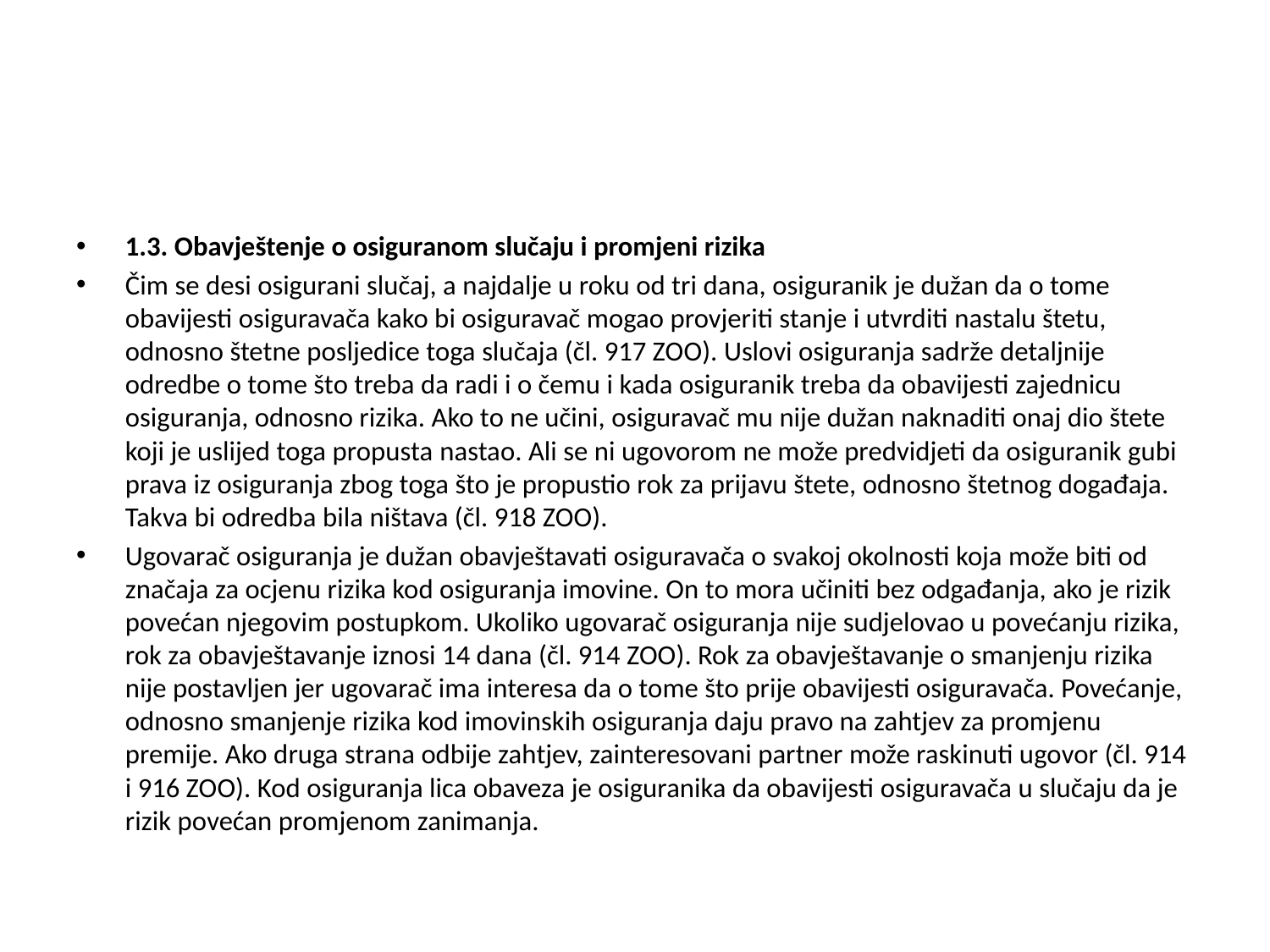

#
1.3. Obavještenje o osiguranom slučaju i promjeni rizika
Čim se desi osigurani slučaj, a najdalje u roku od tri dana, osiguranik je dužan da o tome obavijesti osiguravača kako bi osiguravač mogao provjeriti stanje i utvrditi nastalu štetu, odnosno štetne posljedice toga slučaja (čl. 917 ZOO). Uslovi osiguranja sadrže detaljnije odredbe o tome što treba da radi i o čemu i kada osiguranik treba da obavijesti zajednicu osiguranja, odnosno rizika. Ako to ne učini, osiguravač mu nije dužan naknaditi onaj dio štete koji je uslijed toga propusta nastao. Ali se ni ugovorom ne može predvidjeti da osiguranik gubi prava iz osiguranja zbog toga što je propustio rok za prijavu štete, odnosno štetnog događaja. Takva bi odredba bila ništava (čl. 918 ZOO).
Ugovarač osiguranja je dužan obavještavati osiguravača o svakoj okolnosti koja može biti od značaja za ocjenu rizika kod osiguranja imovine. On to mora učiniti bez odgađanja, ako je rizik povećan njegovim postupkom. Ukoliko ugovarač osiguranja nije sudjelovao u povećanju rizika, rok za obavještavanje iznosi 14 dana (čl. 914 ZOO). Rok za obavještavanje o smanjenju rizika nije postavljen jer ugovarač ima interesa da o tome što prije obavijesti osiguravača. Povećanje, odnosno smanjenje rizika kod imovinskih osiguranja daju pravo na zahtjev za promjenu premije. Ako druga strana odbije zahtjev, zainteresovani partner može raskinuti ugovor (čl. 914 i 916 ZOO). Kod osiguranja lica obaveza je osiguranika da obavijesti osiguravača u slučaju da je rizik povećan promjenom zanimanja.